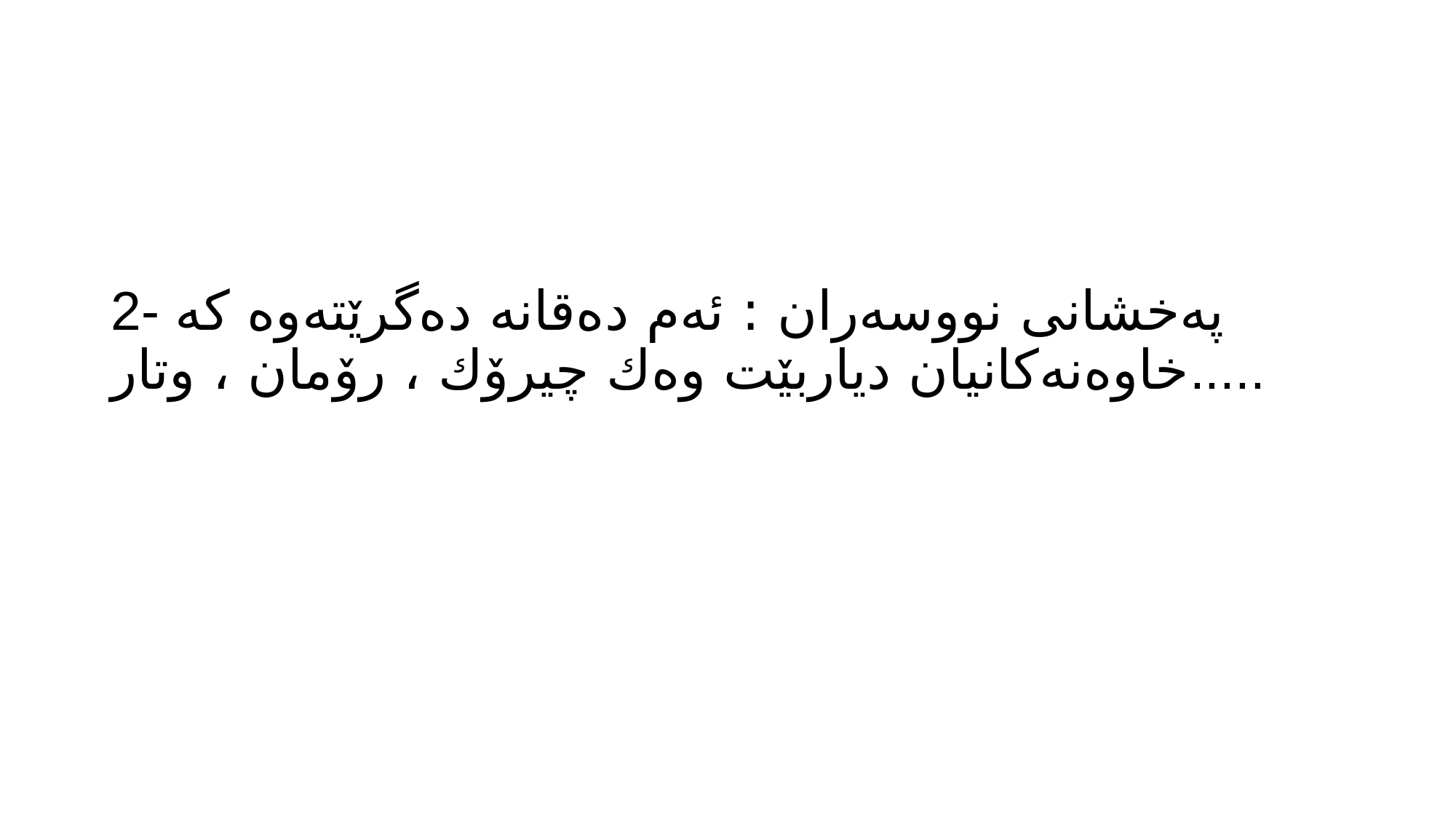

# 2- پەخشانی نووسەران : ئەم دەقانە دەگرێتەوە كە خاوەنەكانیان دیاربێت وەك چیرۆك ، رۆمان ، وتار.....